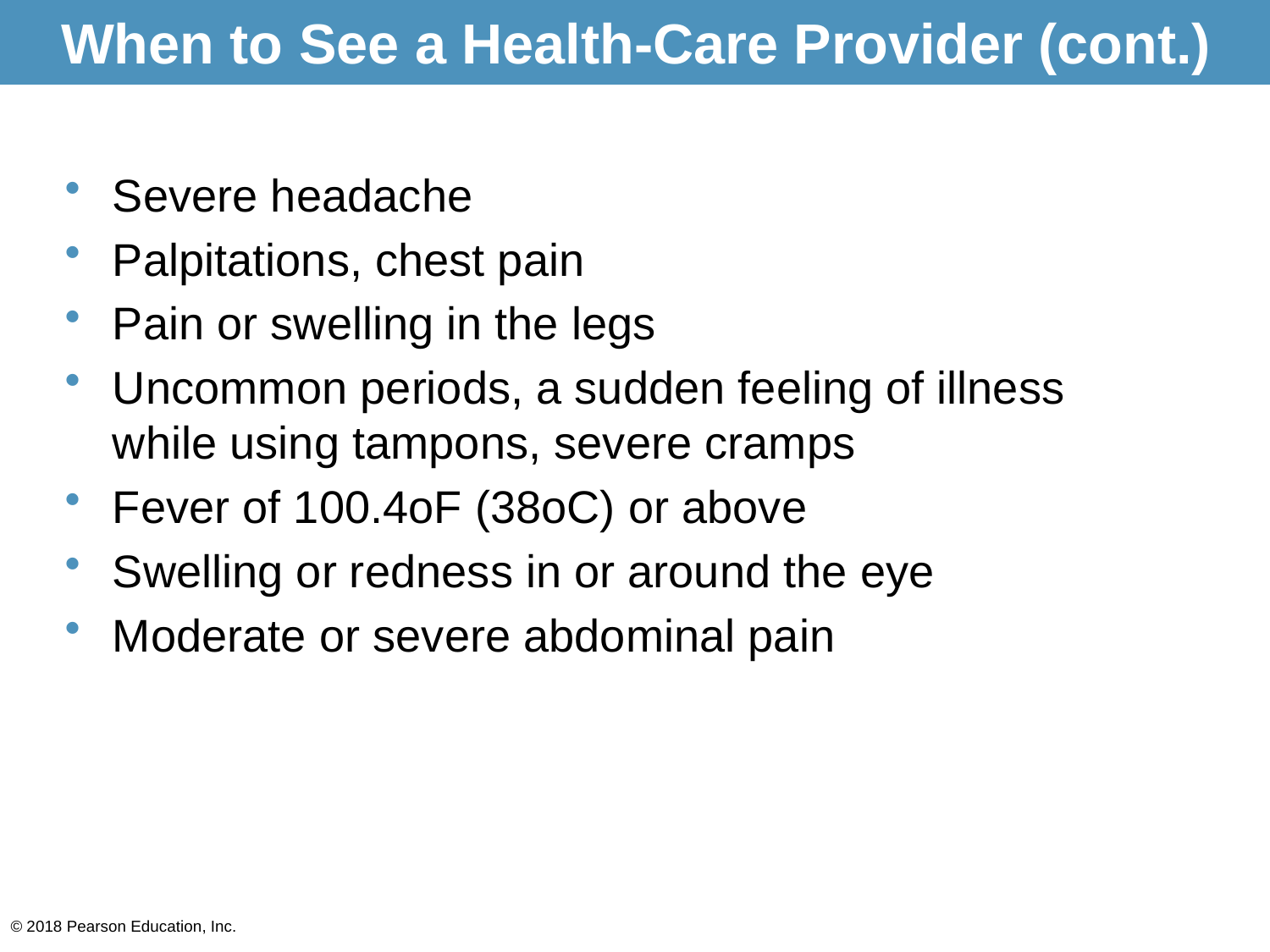

# When to See a Health-Care Provider (cont.)
Severe headache
Palpitations, chest pain
Pain or swelling in the legs
Uncommon periods, a sudden feeling of illness while using tampons, severe cramps
Fever of 100.4oF (38oC) or above
Swelling or redness in or around the eye
Moderate or severe abdominal pain